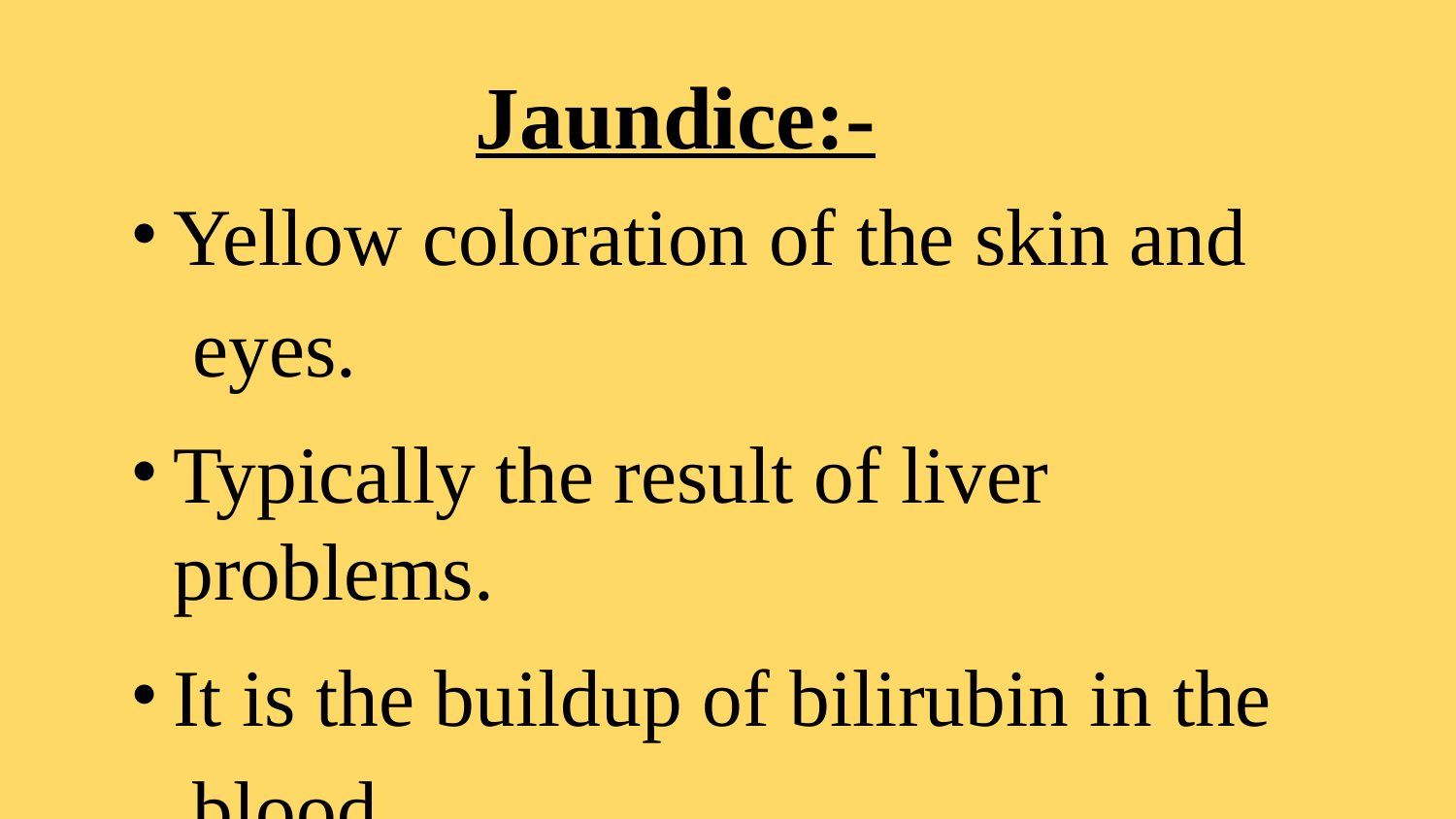

# Jaundice:-
Yellow coloration of the skin and  eyes.
Typically the result of liver problems.
It is the buildup of bilirubin in the  blood.